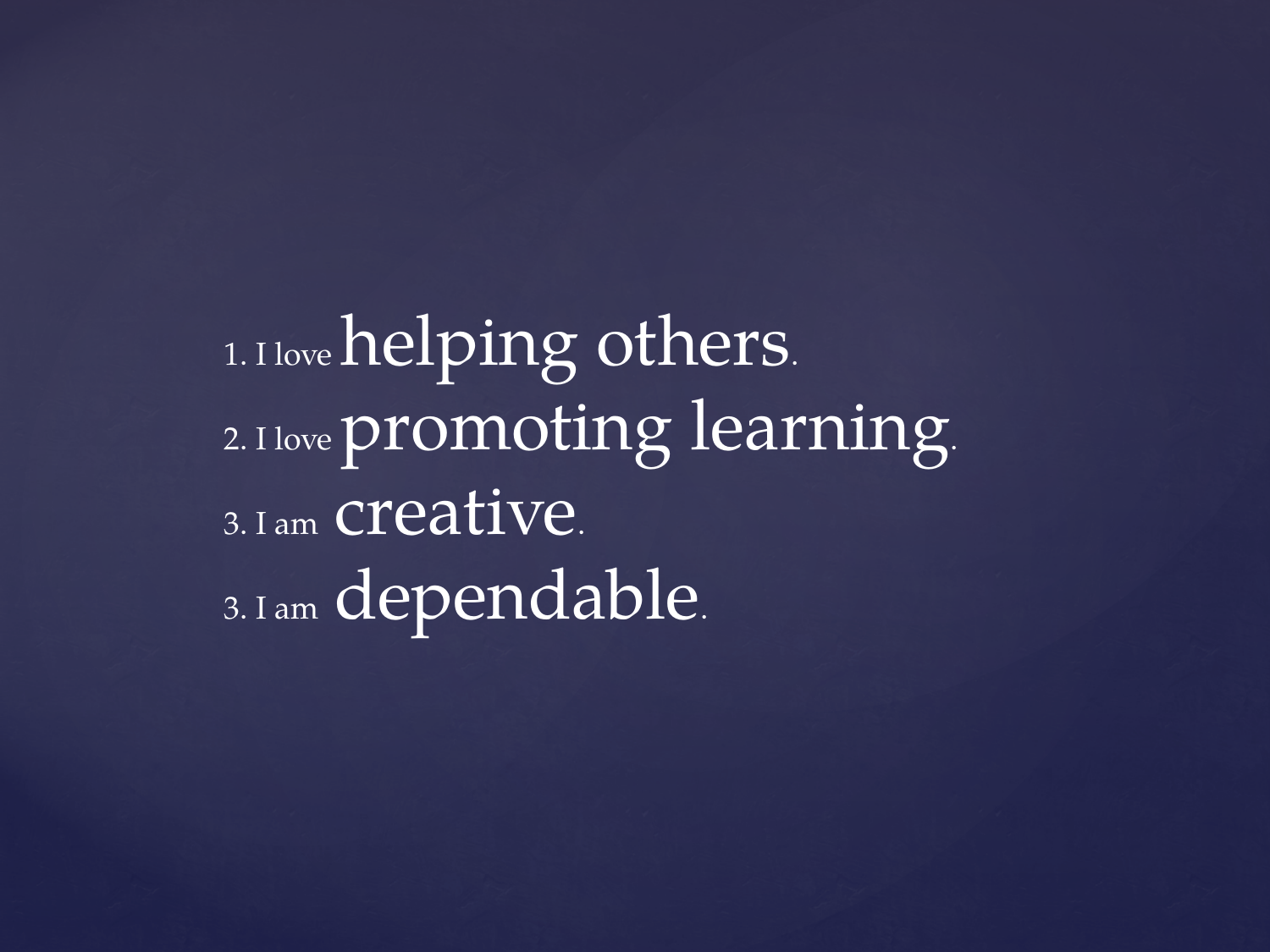

1. I love helping others.
2. I love promoting learning.
3. I am  creative.
3. I am  dependable.